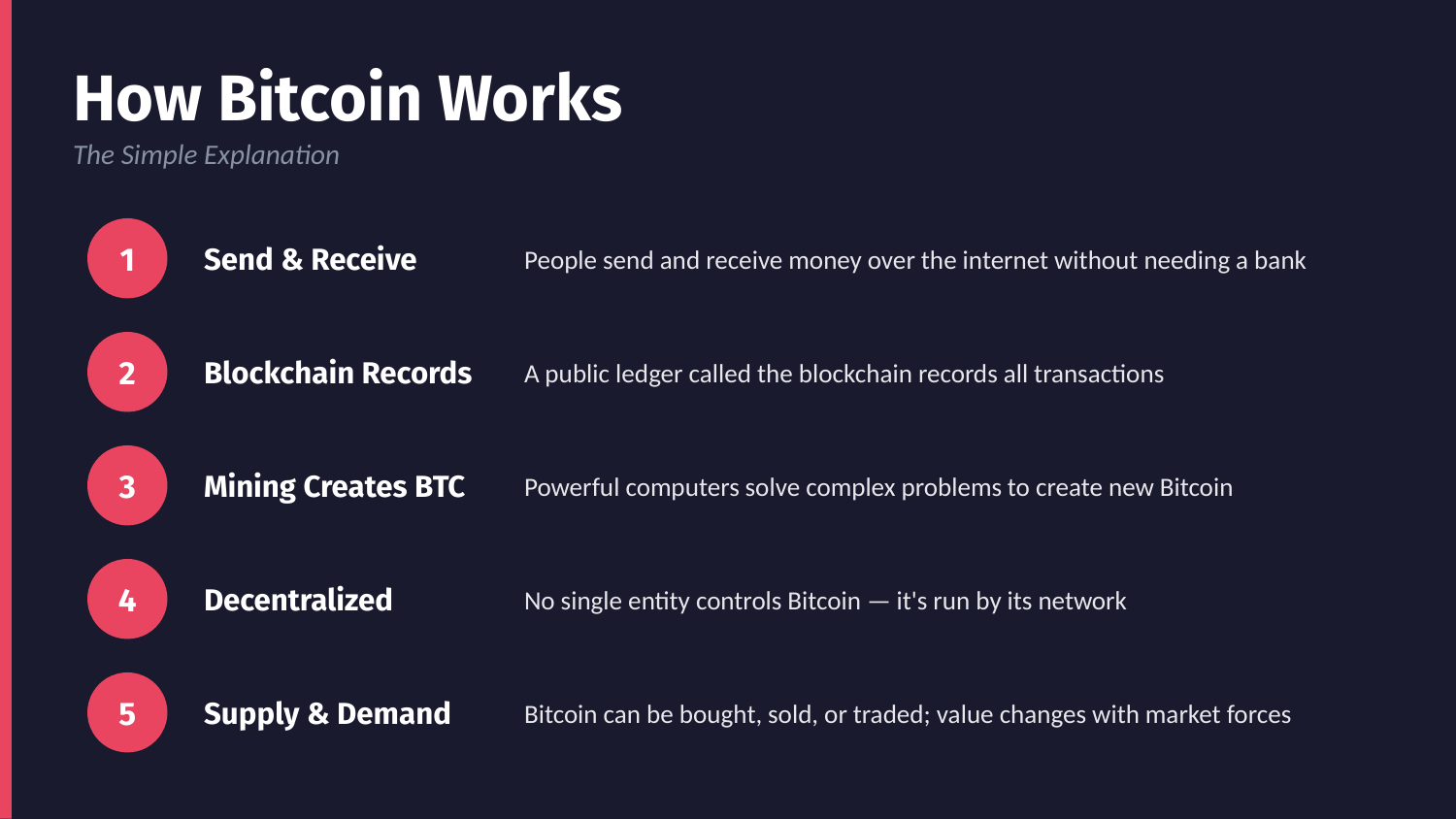

How Bitcoin Works
The Simple Explanation
Send & Receive
People send and receive money over the internet without needing a bank

1
Blockchain Records
A public ledger called the blockchain records all transactions

2
Mining Creates BTC
Powerful computers solve complex problems to create new Bitcoin

3
Decentralized
No single entity controls Bitcoin — it's run by its network

4
Supply & Demand
Bitcoin can be bought, sold, or traded; value changes with market forces

5